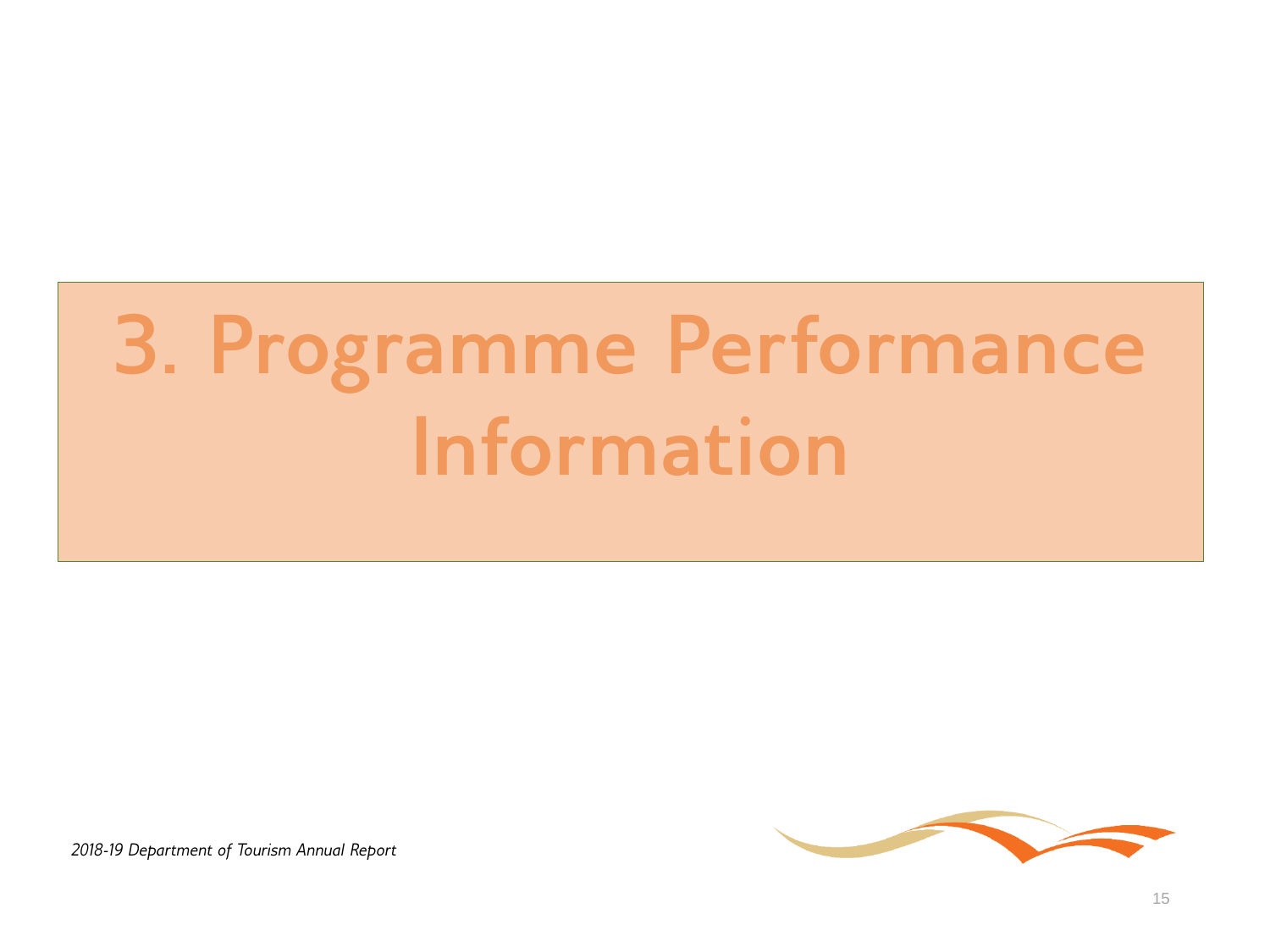

3. Programme Performance Information
2018-19 Department of Tourism Annual Report
15